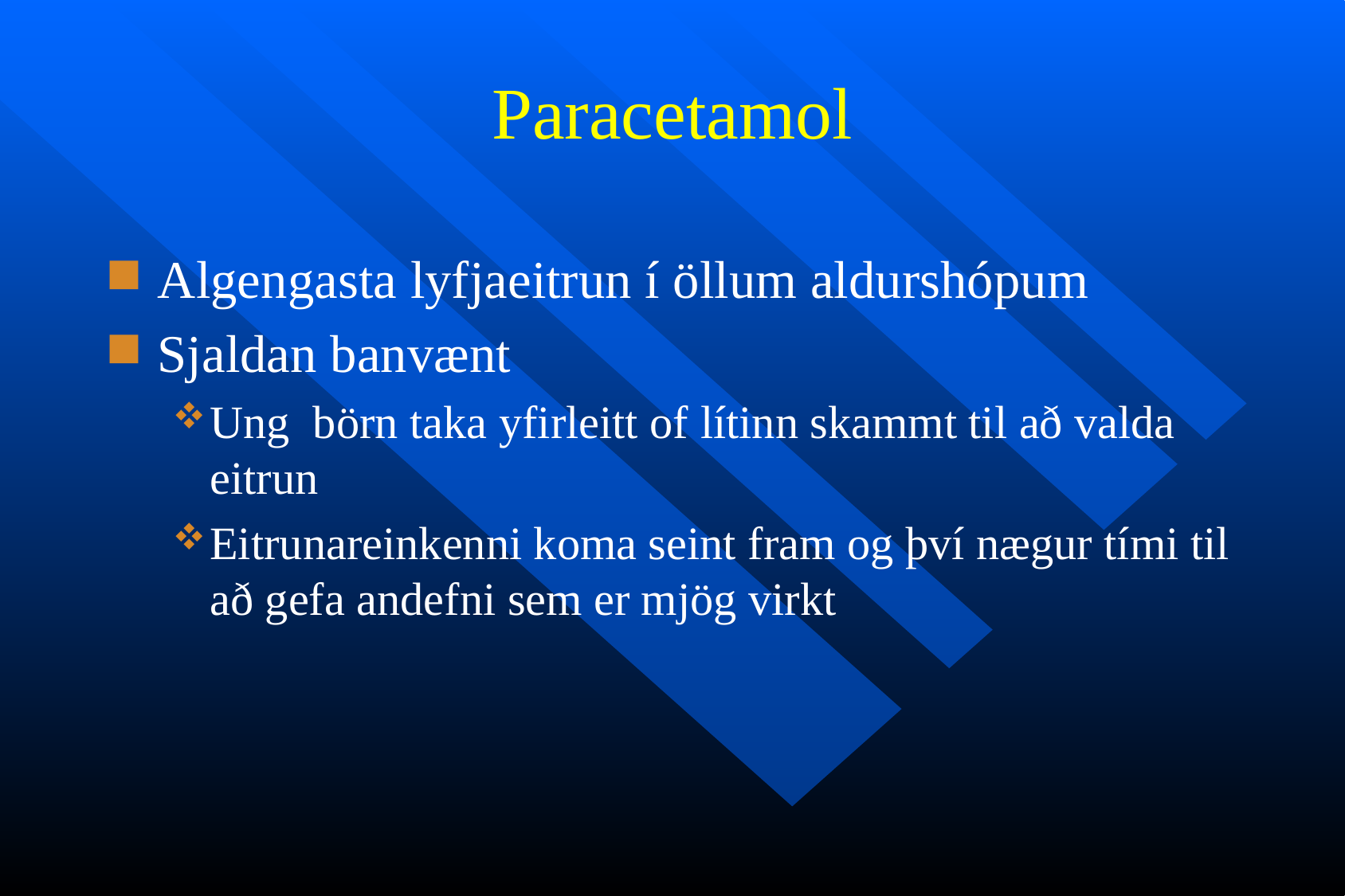

# Paracetamol
Algengasta lyfjaeitrun í öllum aldurshópum
Sjaldan banvænt
Ung  börn taka yfirleitt of lítinn skammt til að valda eitrun
Eitrunareinkenni koma seint fram og því nægur tími til að gefa andefni sem er mjög virkt